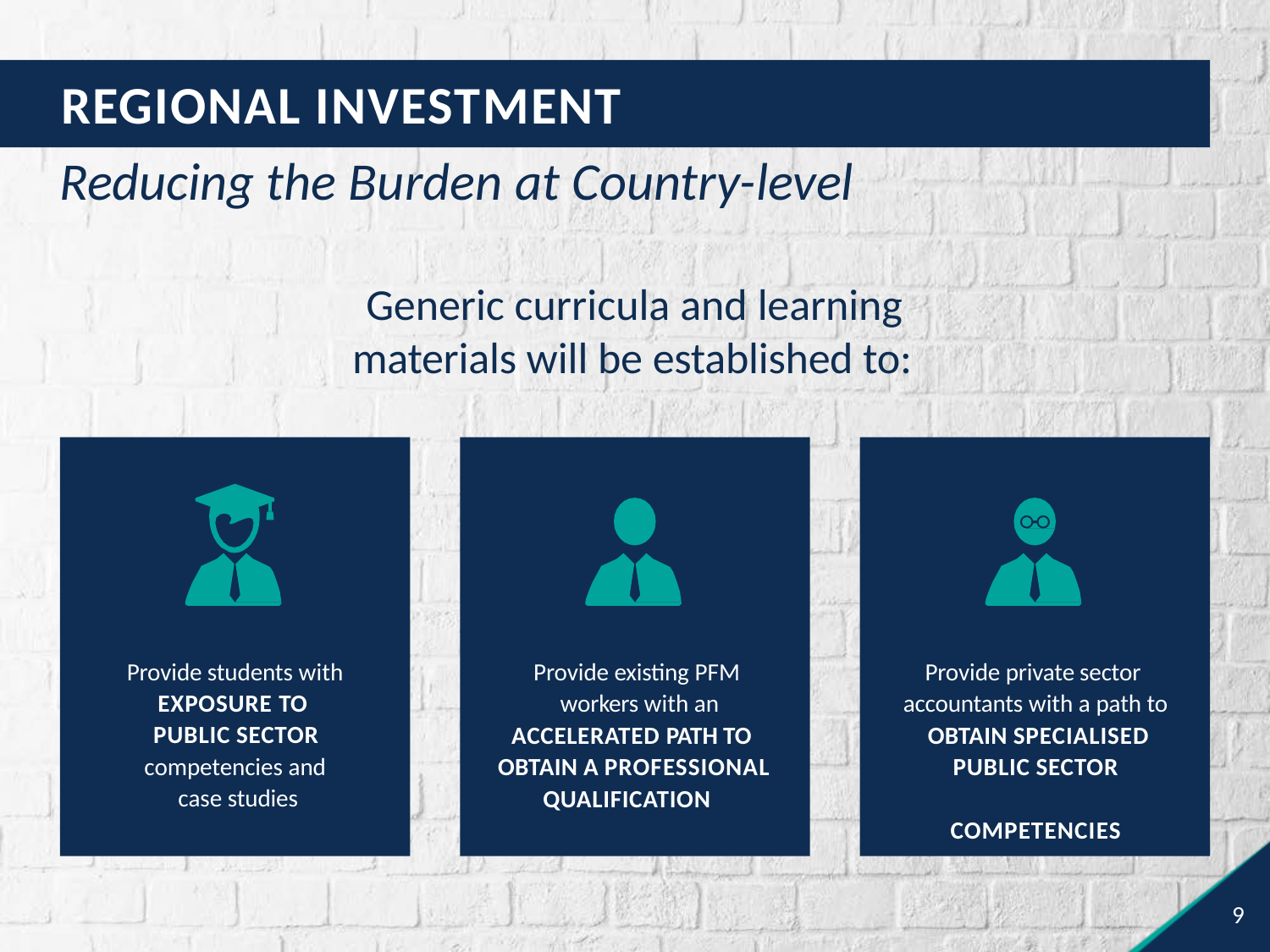

# REGIONAL INVESTMENT
Reducing the Burden at Country-level

Generic curricula and learning  materials will be established to:

Provide students with
EXPOSURE TO  PUBLIC SECTOR
competencies and  case studies

Provide existing PFM  workers with an
ACCELERATED PATH TO  OBTAIN A PROFESSIONAL
QUALIFICATION

Provide private sector  accountants with a path to  OBTAIN SPECIALISED
PUBLIC SECTOR  COMPETENCIES

9